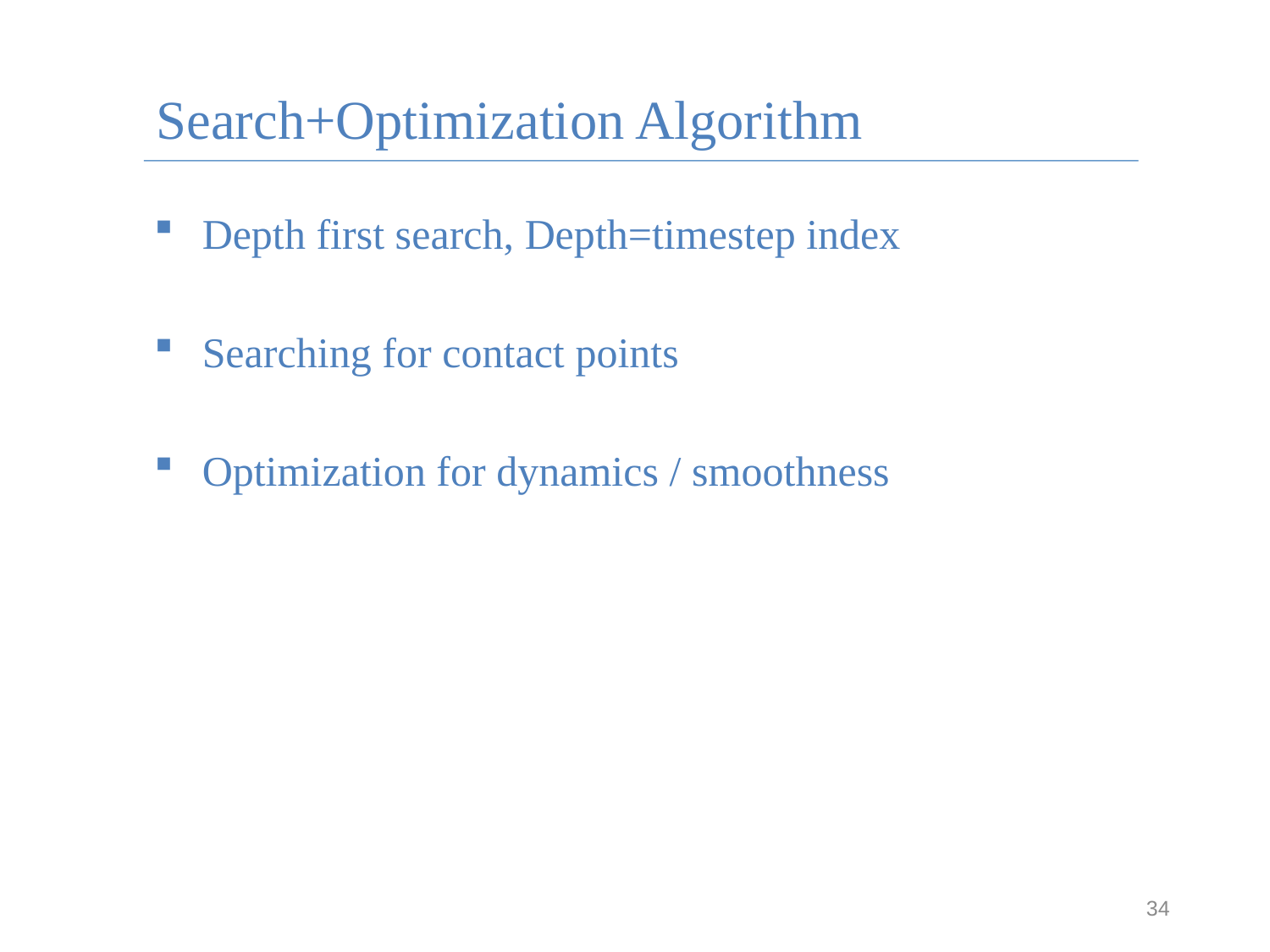

# Search+Optimization Algorithm
Depth first search, Depth=timestep index

Searching for contact points

Optimization for dynamics / smoothness
34